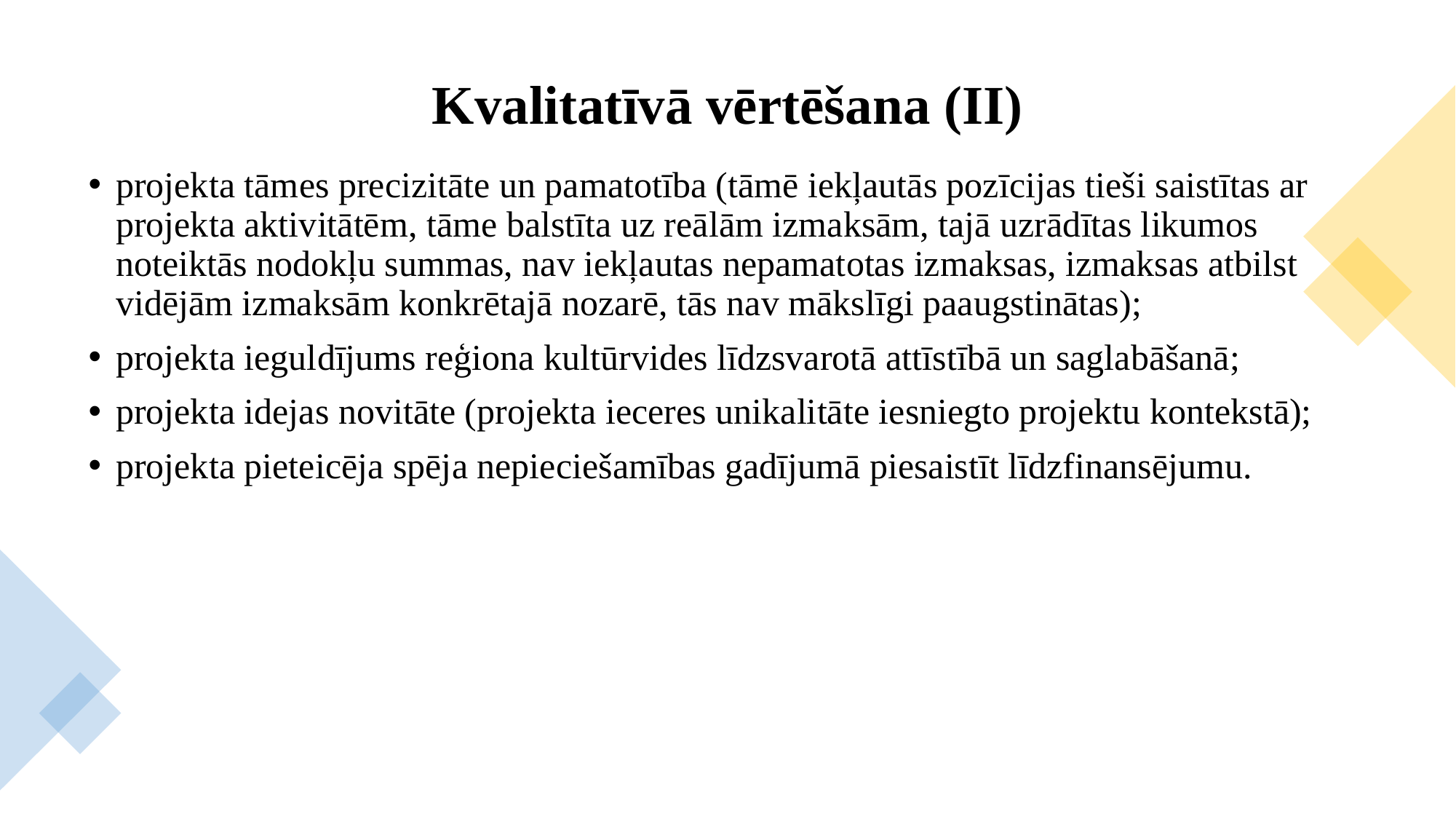

# Kvalitatīvā vērtēšana (II)

projekta tāmes precizitāte un pamatotība (tāmē iekļautās pozīcijas tieši saistītas ar projekta aktivitātēm, tāme balstīta uz reālām izmaksām, tajā uzrādītas likumos noteiktās nodokļu summas, nav iekļautas nepamatotas izmaksas, izmaksas atbilst vidējām izmaksām konkrētajā nozarē, tās nav mākslīgi paaugstinātas);
projekta ieguldījums reģiona kultūrvides līdzsvarotā attīstībā un saglabāšanā;
projekta idejas novitāte (projekta ieceres unikalitāte iesniegto projektu kontekstā);
projekta pieteicēja spēja nepieciešamības gadījumā piesaistīt līdzfinansējumu.